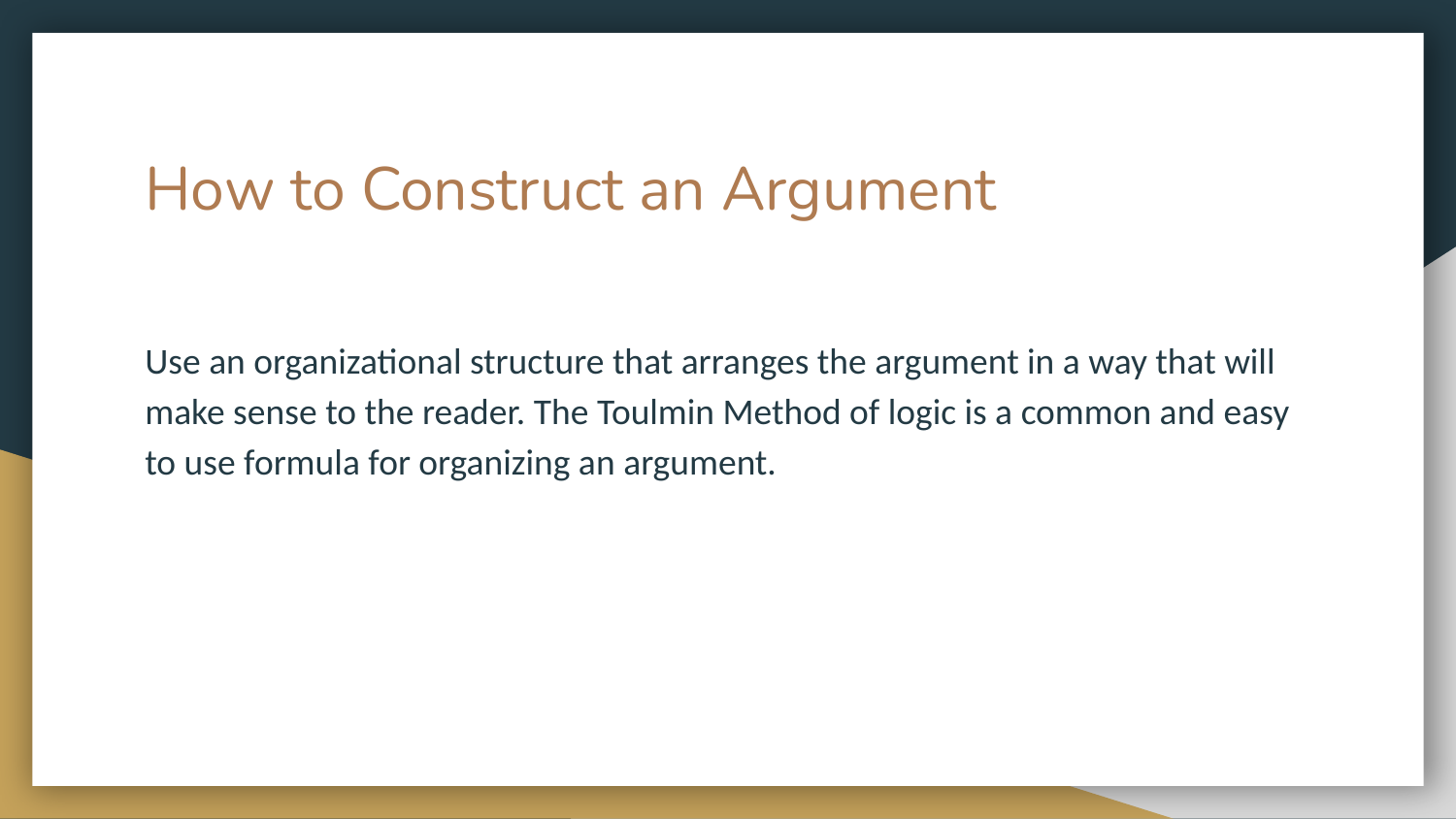

# How to Construct an Argument
Use an organizational structure that arranges the argument in a way that will make sense to the reader. The Toulmin Method of logic is a common and easy to use formula for organizing an argument.